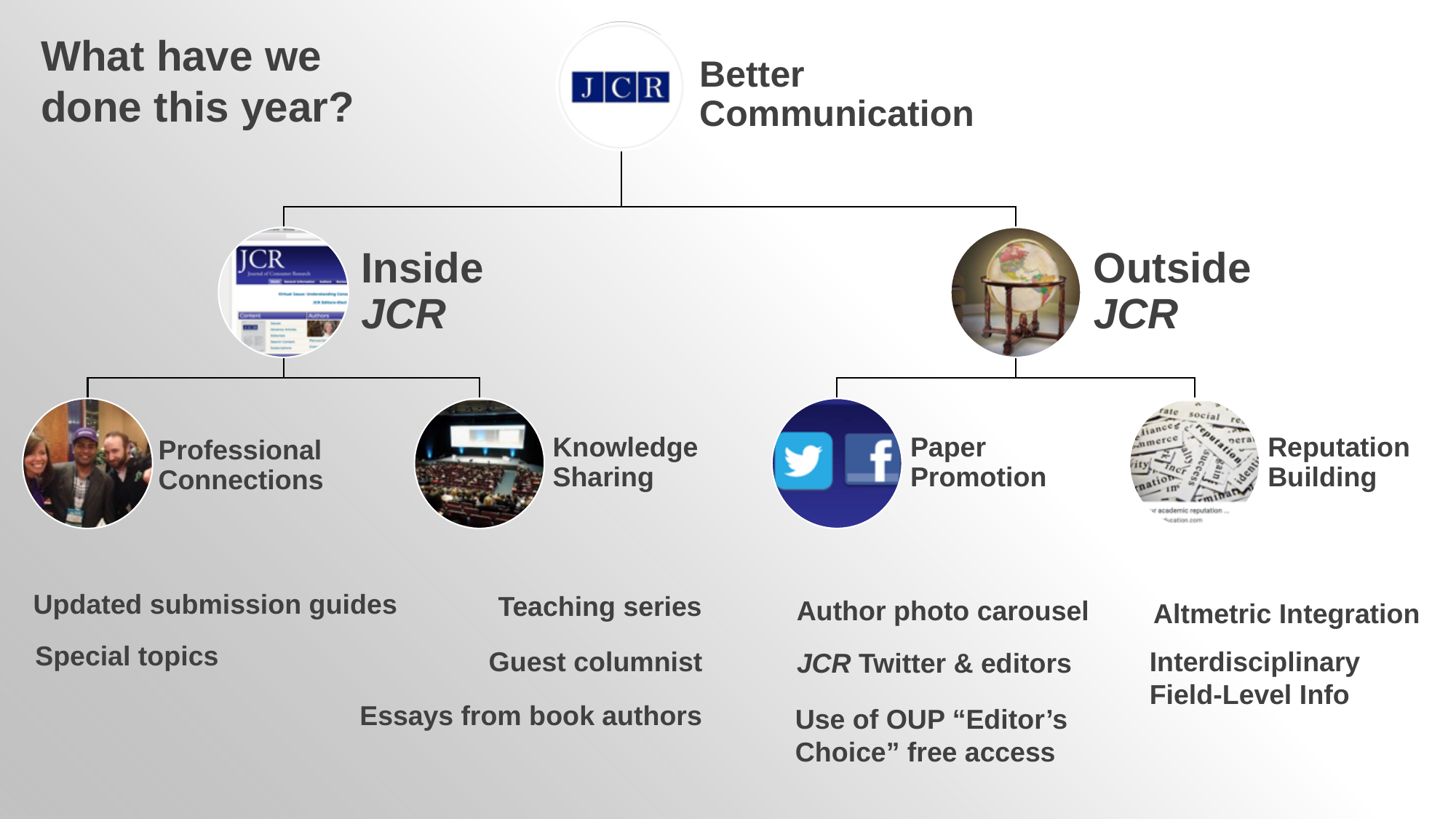

Better Communication
Inside JCR
Professional  Connections
Knowledge Sharing
Outside JCR
Paper Promotion
Reputation Building
What have we done this year?
Updated submission guides
Teaching series
Author photo carousel
Altmetric Integration
Special topics
Interdisciplinary Field-Level Info
Guest columnist
JCR Twitter & editors
Essays from book authors
Use of OUP “Editor’s Choice” free access